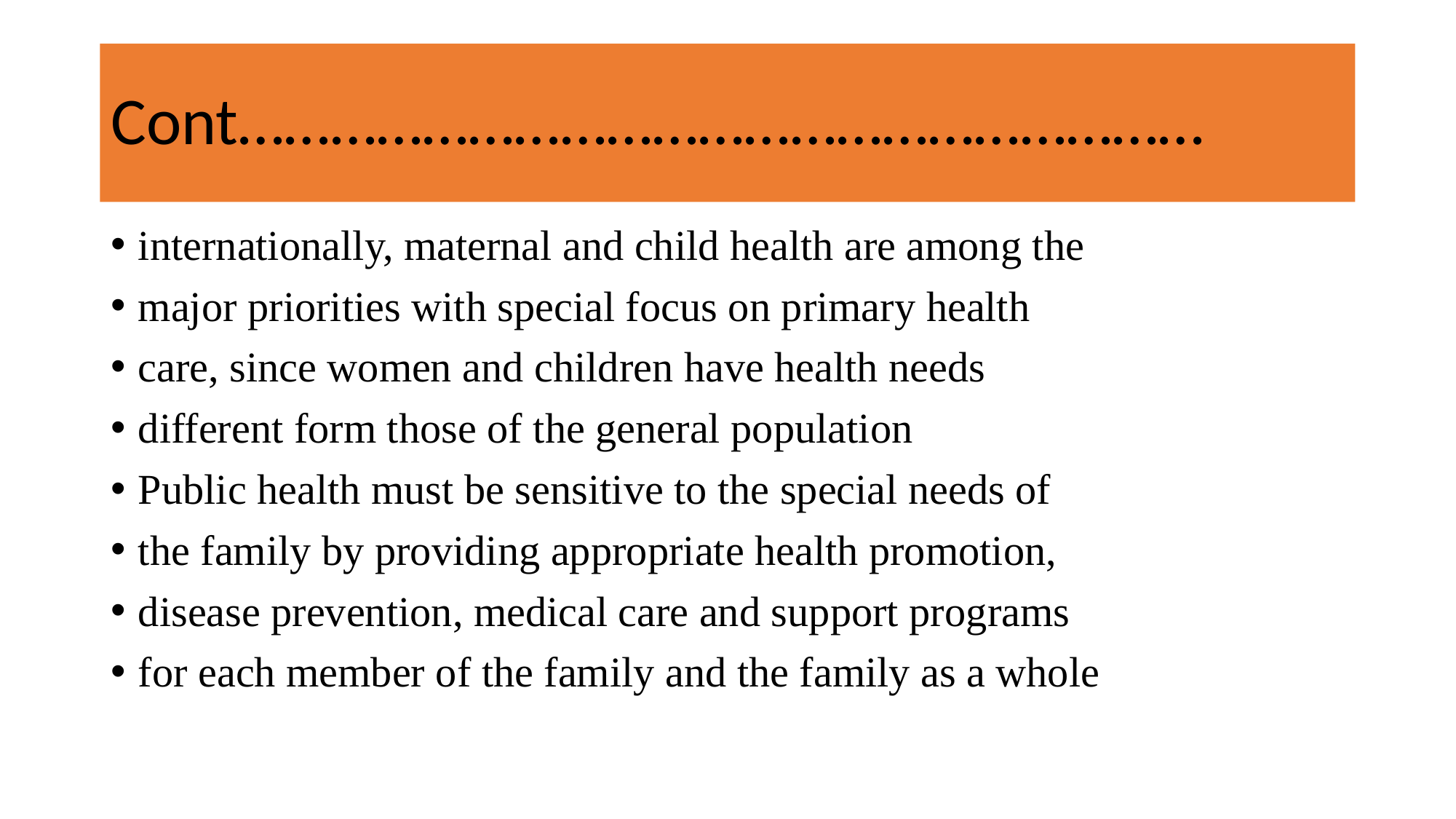

# Cont………………………………………………………
internationally, maternal and child health are among the
major priorities with special focus on primary health
care, since women and children have health needs
different form those of the general population
Public health must be sensitive to the special needs of
the family by providing appropriate health promotion,
disease prevention, medical care and support programs
for each member of the family and the family as a whole